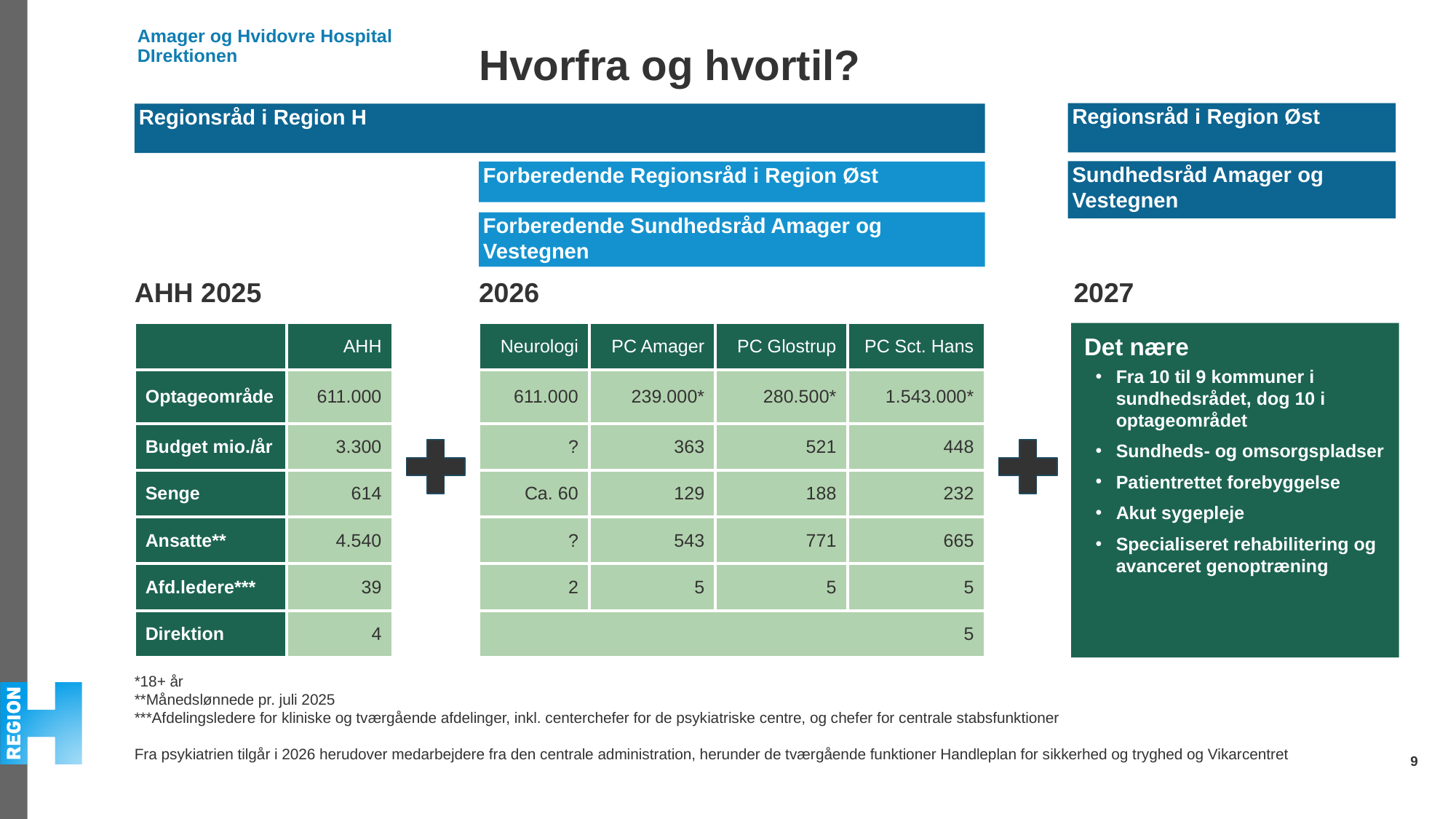

# Hvorfra og hvortil?
Regionsråd i Region Øst
Regionsråd i Region H
Sundhedsråd Amager og   Vestegnen
Forberedende Regionsråd i Region Øst
Forberedende Sundhedsråd Amager og      Vestegnen
AHH 2025
2026
2027
|  | AHH |
| --- | --- |
| Optageområde | 611.000 |
| Budget mio./år | 3.300 |
| Senge | 614 |
| Ansatte\*\* | 4.540 |
| Afd.ledere\*\*\* | 39 |
| Direktion | 4 |
| Neurologi | PC Amager | PC Glostrup | PC Sct. Hans |
| --- | --- | --- | --- |
| 611.000 | 239.000\* | 280.500\* | 1.543.000\* |
| ? | 363 | 521 | 448 |
| Ca. 60 | 129 | 188 | 232 |
| ? | 543 | 771 | 665 |
| 2 | 5 | 5 | 5 |
| 5 |  |  |  |
Det nære
Fra 10 til 9 kommuner i sundhedsrådet, dog 10 i optageområdet
Sundheds- og omsorgspladser
Patientrettet forebyggelse
Akut sygepleje
Specialiseret rehabilitering og avanceret genoptræning

*18+ år
**Månedslønnede pr. juli 2025
***Afdelingsledere for kliniske og tværgående afdelinger, inkl. centerchefer for de psykiatriske centre, og chefer for centrale stabsfunktioner

Fra psykiatrien tilgår i 2026 herudover medarbejdere fra den centrale administration, herunder de tværgående funktioner Handleplan for sikkerhed og tryghed og Vikarcentret

9